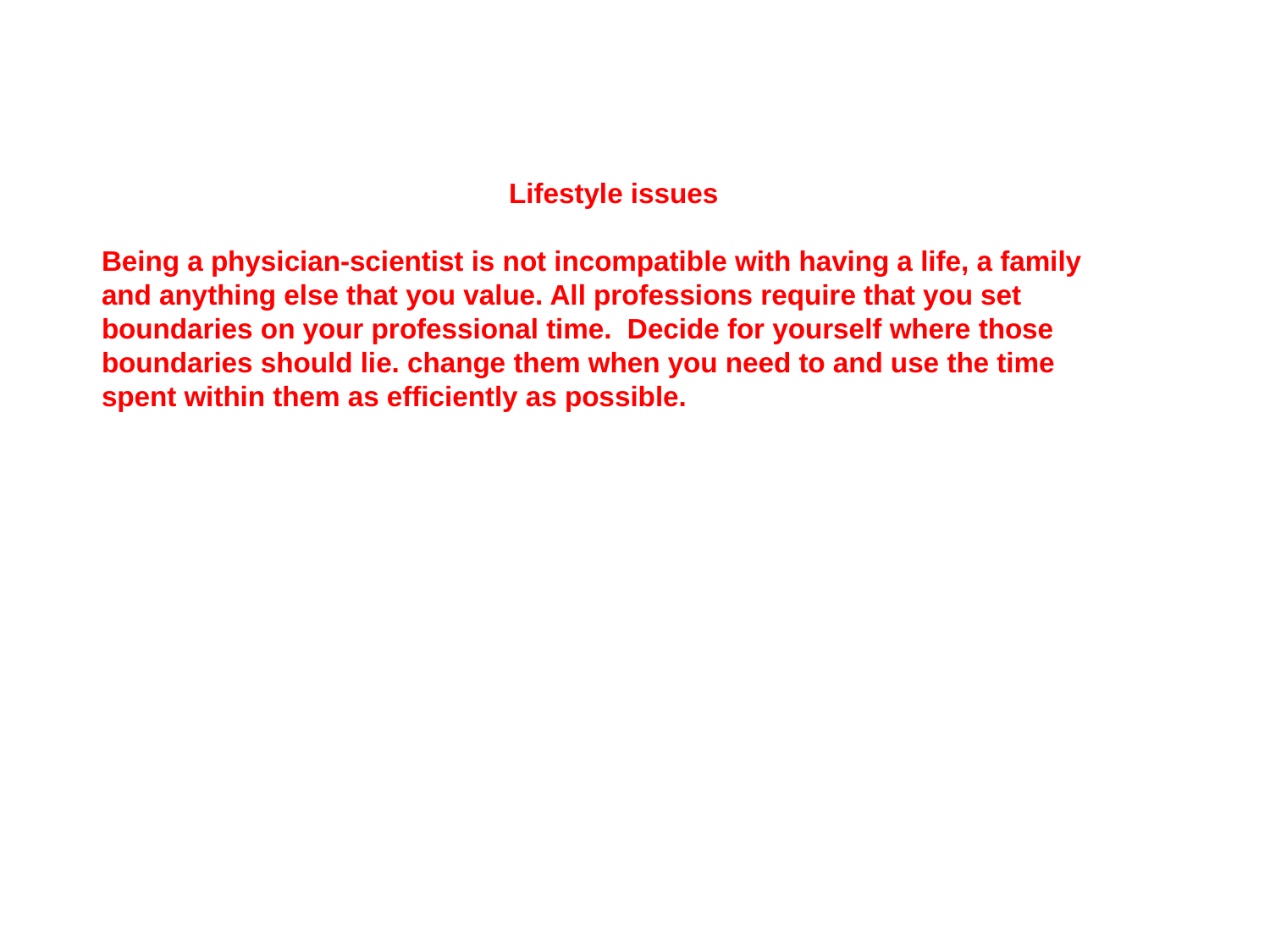

Lifestyle issues

Being a physician-scientist is not incompatible with having a life, a family and anything else that you value. All professions require that you set boundaries on your professional time.  Decide for yourself where those boundaries should lie. change them when you need to and use the time spent within them as efficiently as possible.